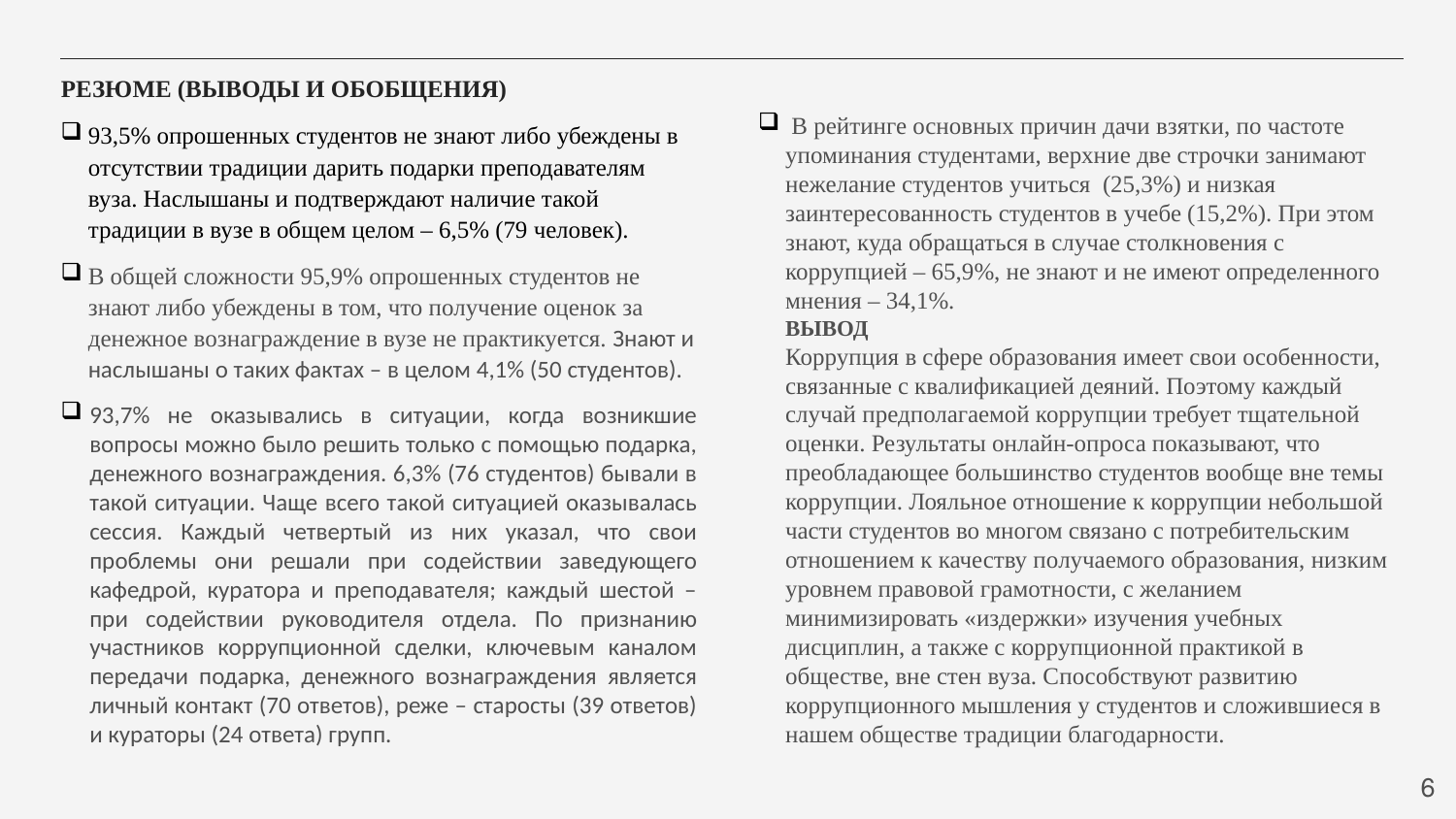

# РЕЗЮМЕ (ВЫВОДЫ И ОБОБЩЕНИЯ)
 В рейтинге основных причин дачи взятки, по частоте упоминания студентами, верхние две строчки занимают
нежелание студентов учиться  (25,3%) и низкая заинтересованность студентов в учебе (15,2%). При этом
знают, куда обращаться в случае столкновения с коррупцией – 65,9%, не знают и не имеют определенного мнения – 34,1%.
ВЫВОД
Коррупция в сфере образования имеет свои особенности, связанные с квалификацией деяний. Поэтому каждый случай предполагаемой коррупции требует тщательной оценки. Результаты онлайн-опроса показывают, что преобладающее большинство студентов вообще вне темы коррупции. Лояльное отношение к коррупции небольшой части студентов во многом связано с потребительским отношением к качеству получаемого образования, низким уровнем правовой грамотности, с желанием минимизировать «издержки» изучения учебных дисциплин, а также с коррупционной практикой в обществе, вне стен вуза. Способствуют развитию коррупционного мышления у студентов и сложившиеся в нашем обществе традиции благодарности.
93,5% опрошенных студентов не знают либо убеждены в отсутствии традиции дарить подарки преподавателям вуза. Наслышаны и подтверждают наличие такой традиции в вузе в общем целом – 6,5% (79 человек).
В общей сложности 95,9% опрошенных студентов не знают либо убеждены в том, что получение оценок за денежное вознаграждение в вузе не практикуется. Знают и наслышаны о таких фактах – в целом 4,1% (50 студентов).
93,7% не оказывались в ситуации, когда возникшие вопросы можно было решить только с помощью подарка, денежного вознаграждения. 6,3% (76 студентов) бывали в такой ситуации. Чаще всего такой ситуацией оказывалась сессия. Каждый четвертый из них указал, что свои проблемы они решали при содействии заведующего кафедрой, куратора и преподавателя; каждый шестой – при содействии руководителя отдела. По признанию участников коррупционной сделки, ключевым каналом передачи подарка, денежного вознаграждения является личный контакт (70 ответов), реже – старосты (39 ответов) и кураторы (24 ответа) групп.

6